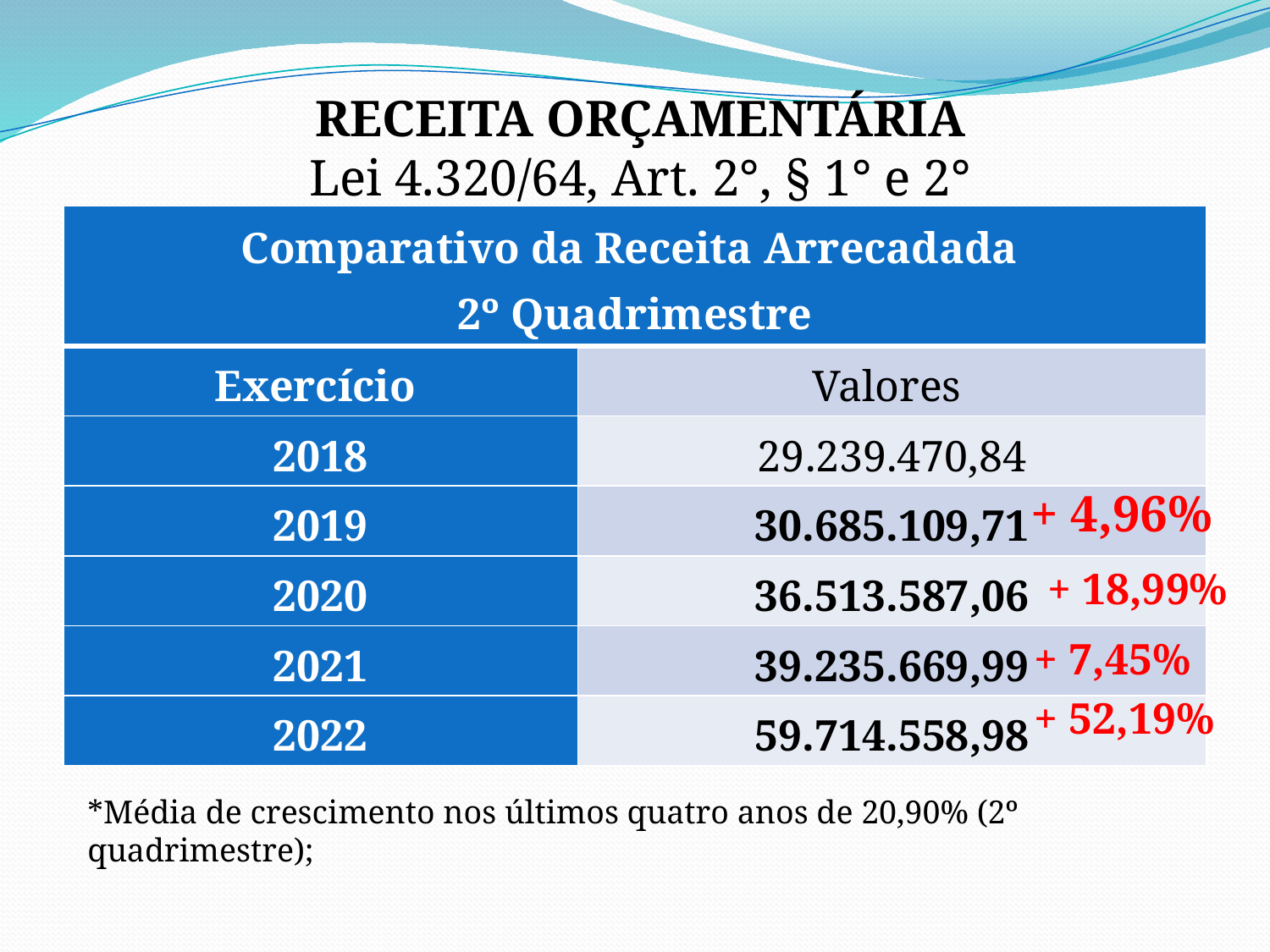

# RECEITA ORÇAMENTÁRIA Lei 4.320/64, Art. 2°, § 1° e 2°
| Comparativo da Receita Arrecadada 2º Quadrimestre |  |
| --- | --- |
| Exercício | Valores |
| 2018 | 29.239.470,84 |
| 2019 | 30.685.109,71 |
| 2020 | 36.513.587,06 |
| 2021 | 39.235.669,99 |
| 2022 | 59.714.558,98 |
+ 4,96%
+ 18,99%
+ 7,45%
+ 52,19%
*Média de crescimento nos últimos quatro anos de 20,90% (2º quadrimestre);